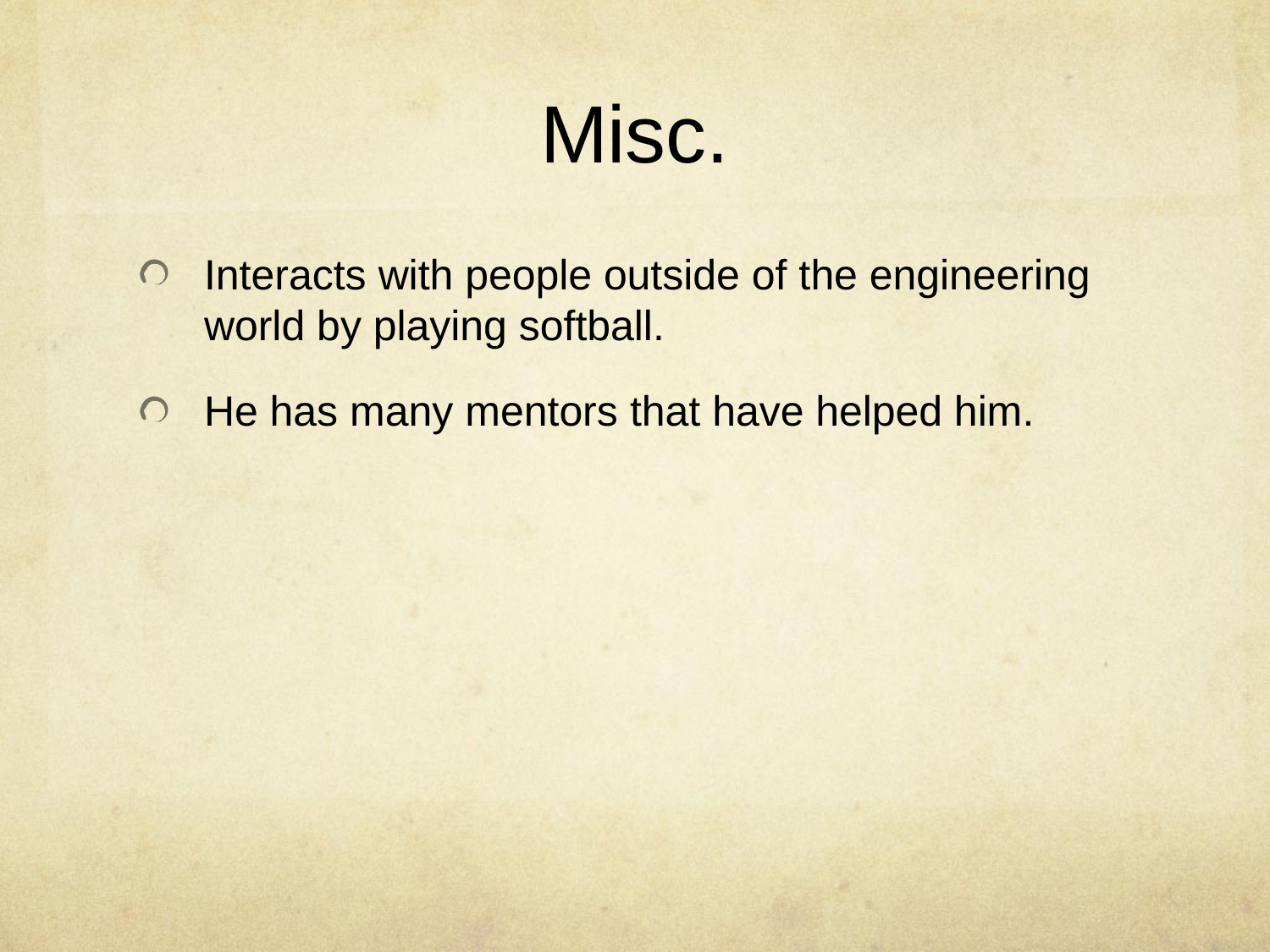

# Misc.
Interacts with people outside of the engineering world by playing softball.
He has many mentors that have helped him.